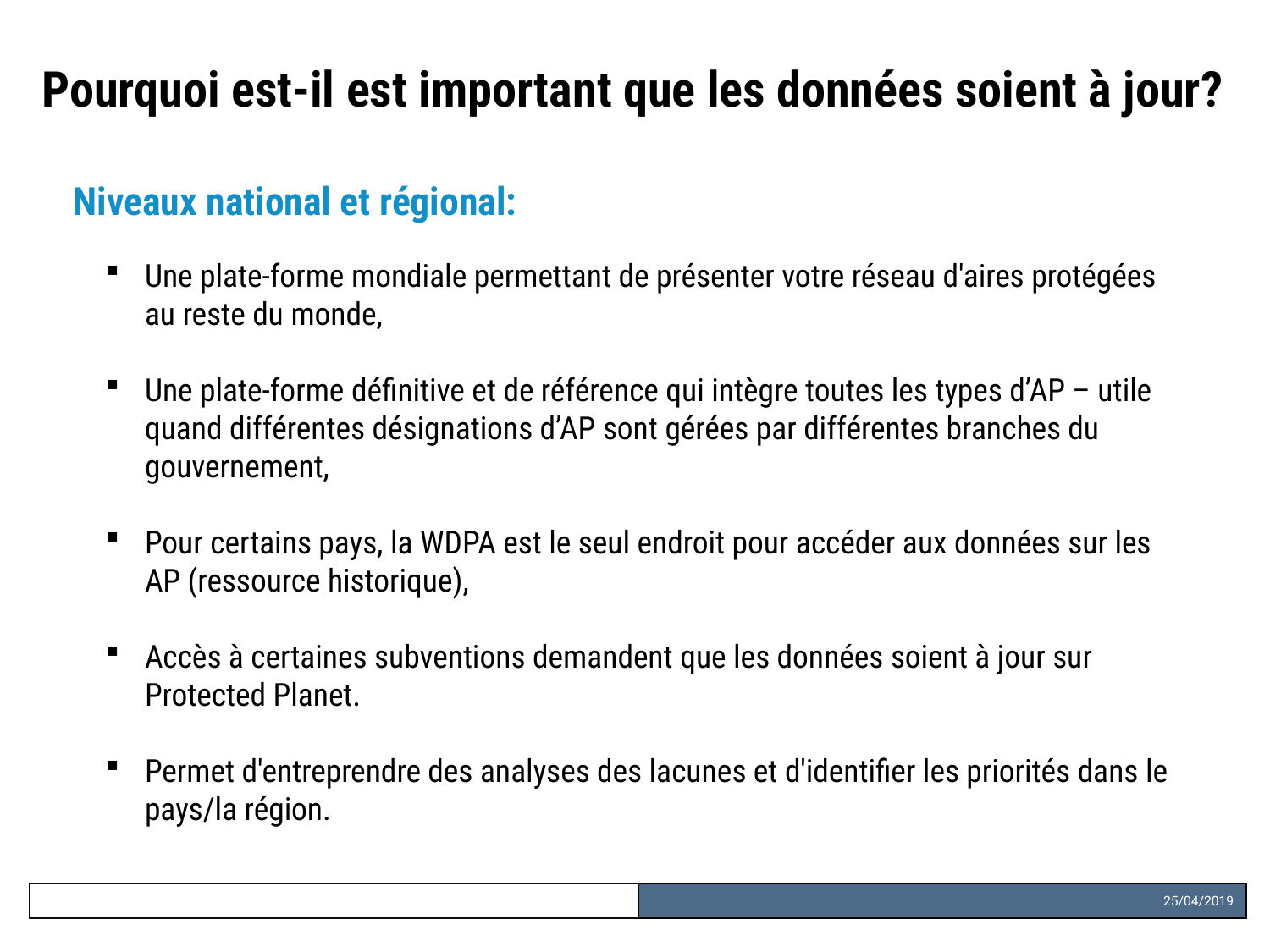

# Pourquoi est-il est important que les données soient à jour?
Niveaux national et régional:
Une plate-forme mondiale permettant de présenter votre réseau d'aires protégées au reste du monde,

Une plate-forme définitive et de référence qui intègre toutes les types d’AP – utile quand différentes désignations d’AP sont gérées par différentes branches du gouvernement,

Pour certains pays, la WDPA est le seul endroit pour accéder aux données sur les AP (ressource historique),

Accès à certaines subventions demandent que les données soient à jour sur Protected Planet.

Permet d'entreprendre des analyses des lacunes et d'identifier les priorités dans le pays/la région.

25/04/2019